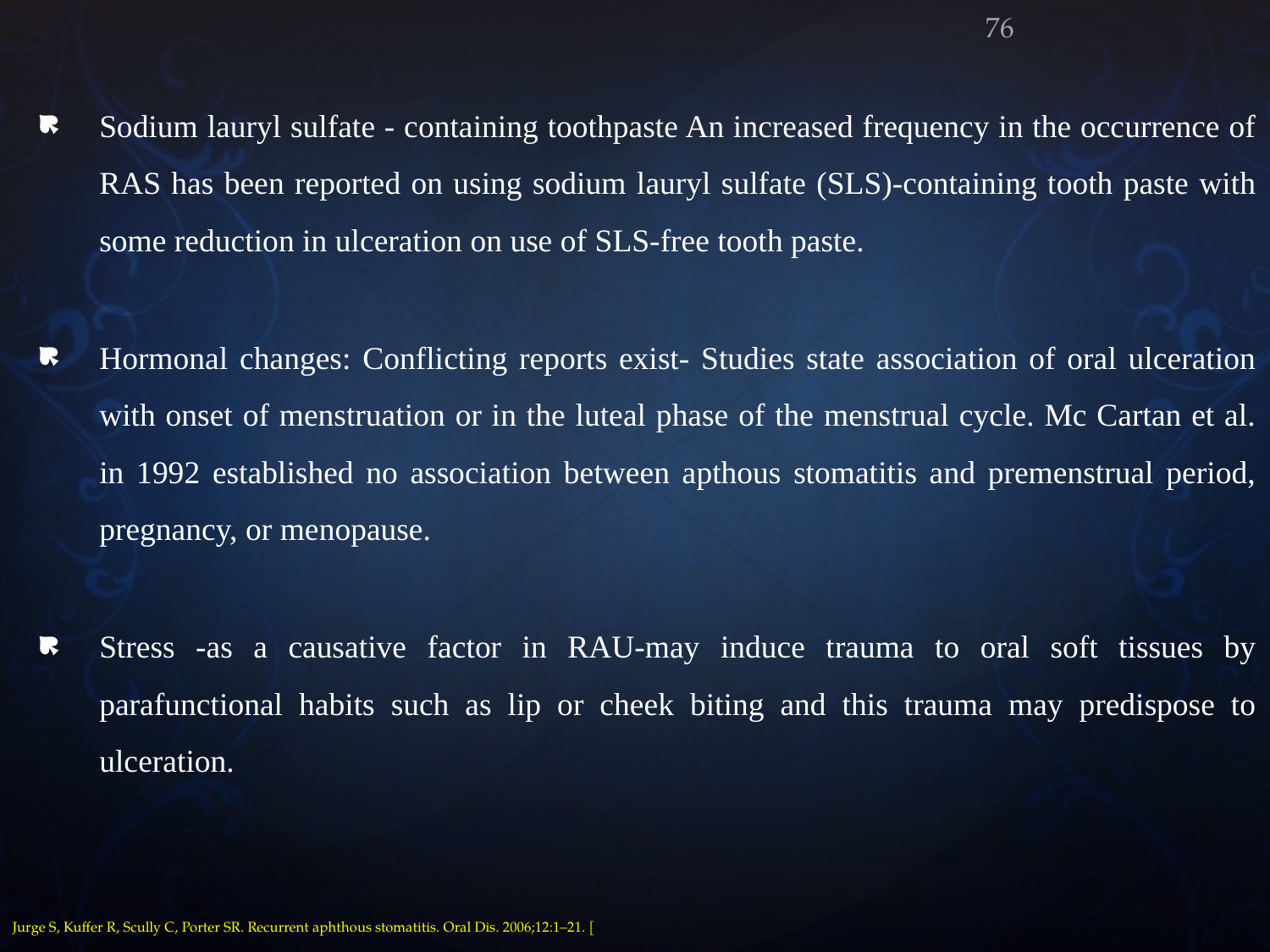

76
Sodium lauryl sulfate - containing toothpaste An increased frequency in the occurrence of RAS has been reported on using sodium lauryl sulfate (SLS)-containing tooth paste with some reduction in ulceration on use of SLS-free tooth paste.

Hormonal changes: Conflicting reports exist- Studies state association of oral ulceration with onset of menstruation or in the luteal phase of the menstrual cycle. Mc Cartan et al. in 1992 established no association between apthous stomatitis and premenstrual period, pregnancy, or menopause.

Stress -as a causative factor in RAU-may induce trauma to oral soft tissues by parafunctional habits such as lip or cheek biting and this trauma may predispose to ulceration.

Jurge S, Kuffer R, Scully C, Porter SR. Recurrent aphthous stomatitis. Oral Dis. 2006;12:1–21. [